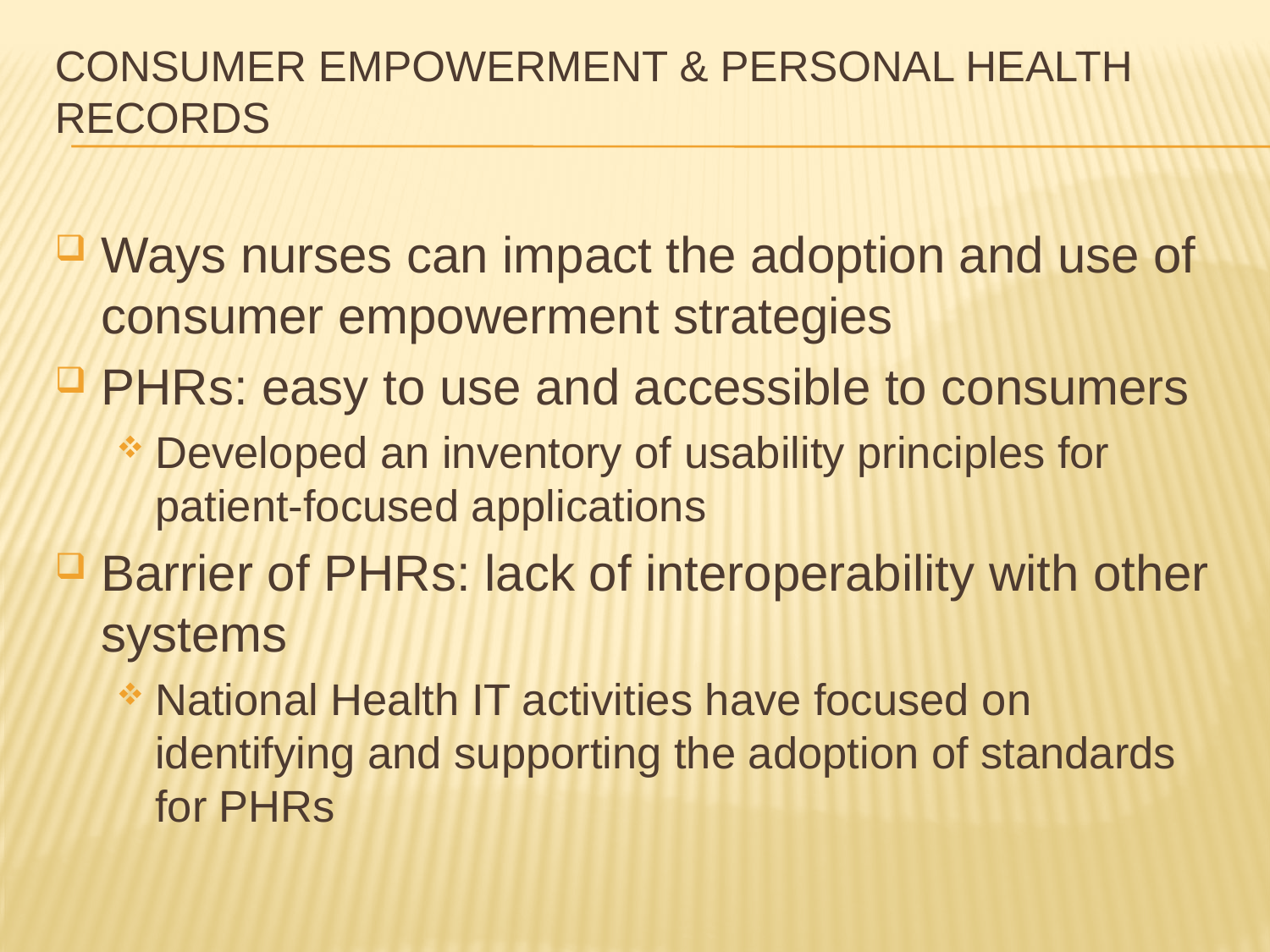

# Consumer Empowerment & Personal Health Records
Ways nurses can impact the adoption and use of consumer empowerment strategies
PHRs: easy to use and accessible to consumers
Developed an inventory of usability principles for patient-focused applications
Barrier of PHRs: lack of interoperability with other systems
National Health IT activities have focused on identifying and supporting the adoption of standards for PHRs